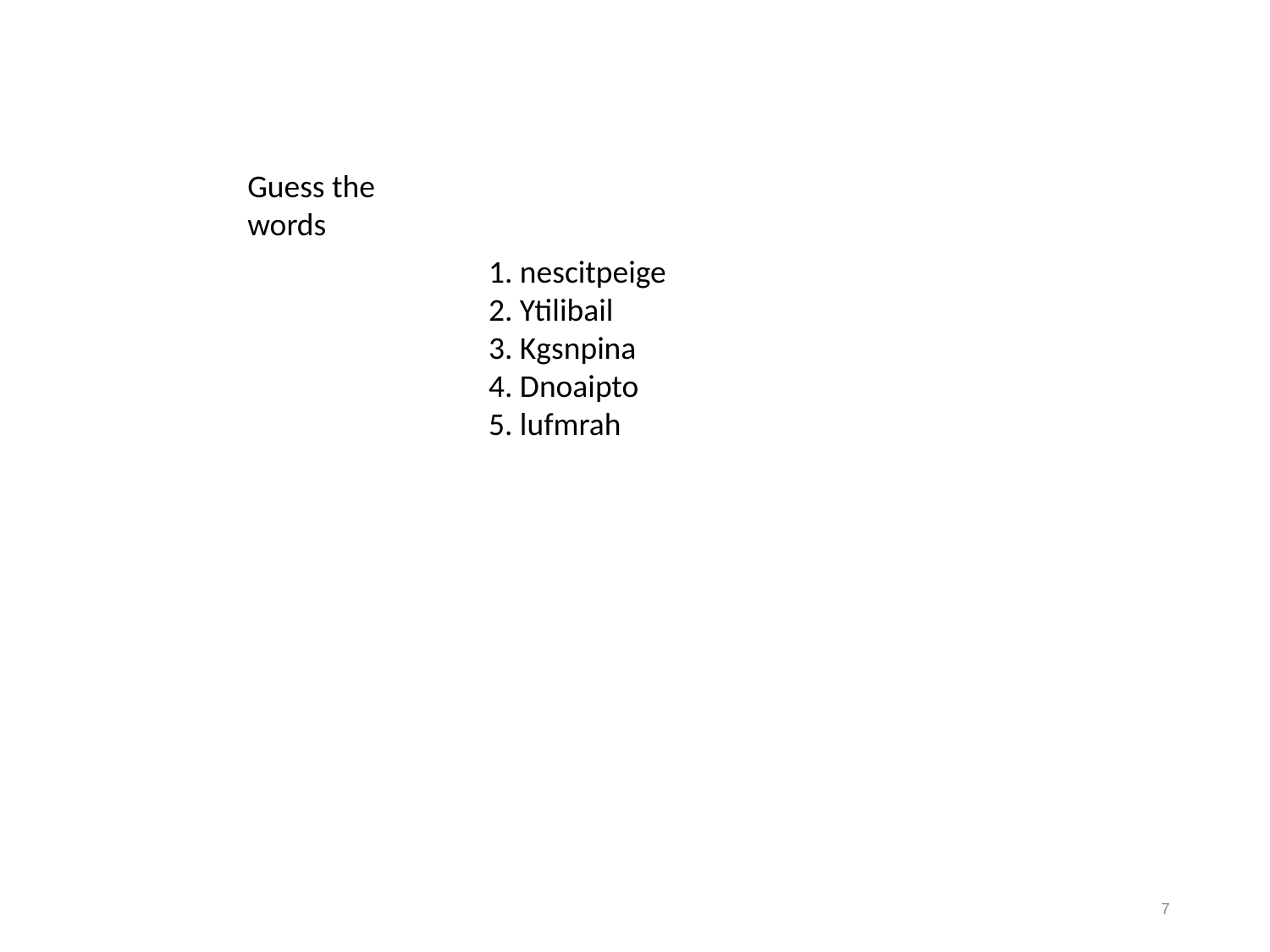

# Guess the word
Guess the words
1. nescitpeige
2. Ytilibail
3. Kgsnpina
4. Dnoaipto
5. lufmrah

7